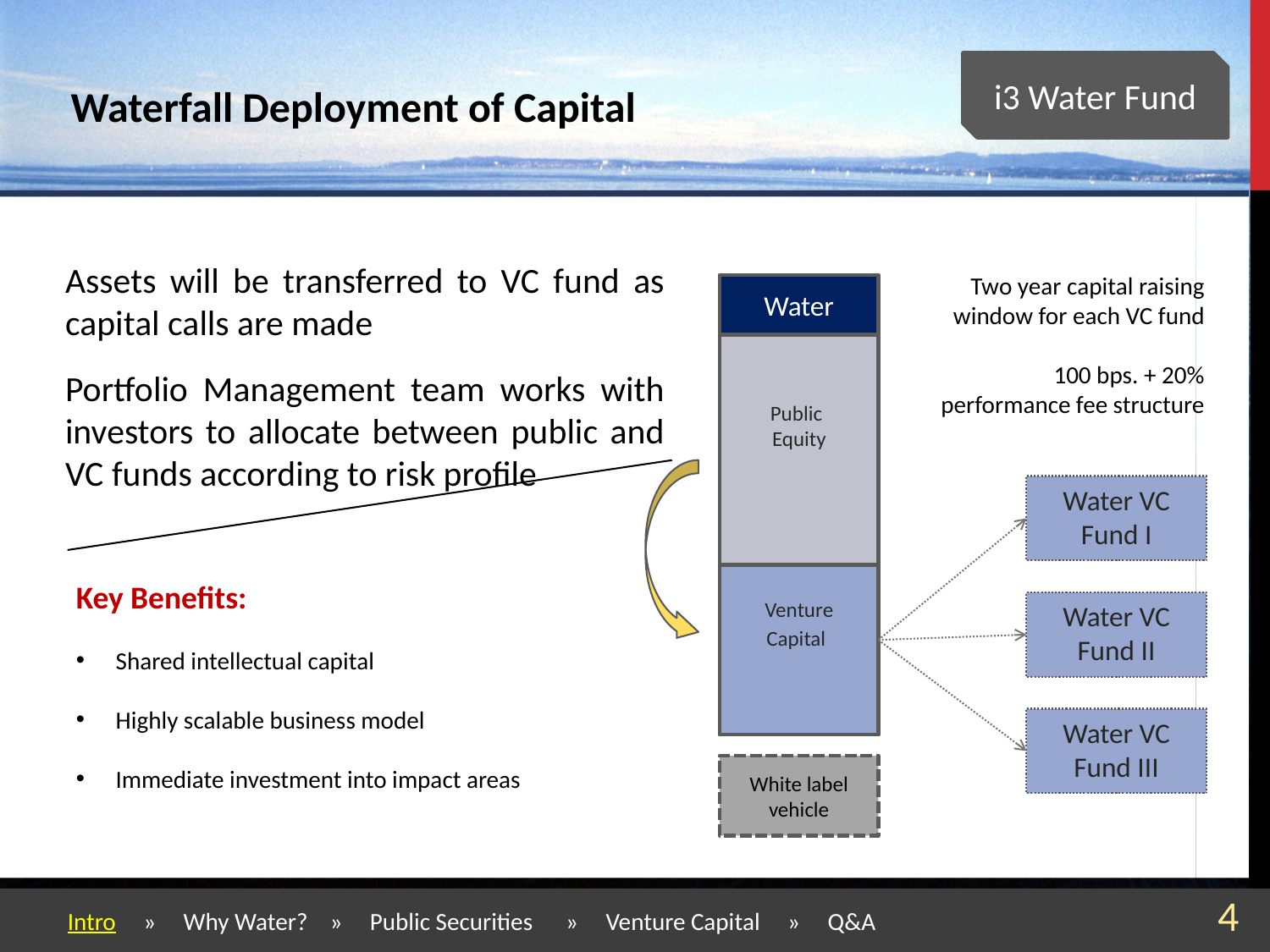

Waterfall Deployment of Capital
i3 Water Fund

Assets will be transferred to VC fund as capital calls are made

Portfolio Management team works with investors to allocate between public and VC funds according to risk profile
Two year capital raising window for each VC fund

100 bps. + 20% performance fee structure

Water

Public
Equity

Venture
Capital

Water VC Fund I
Key Benefits:

Shared intellectual capital

Highly scalable business model

Immediate investment into impact areas
Water VC Fund II
Water VC Fund III
White label vehicle
          Intro     »     Why Water?    »     Public Securities      »     Venture Capital     »     Q&A
4